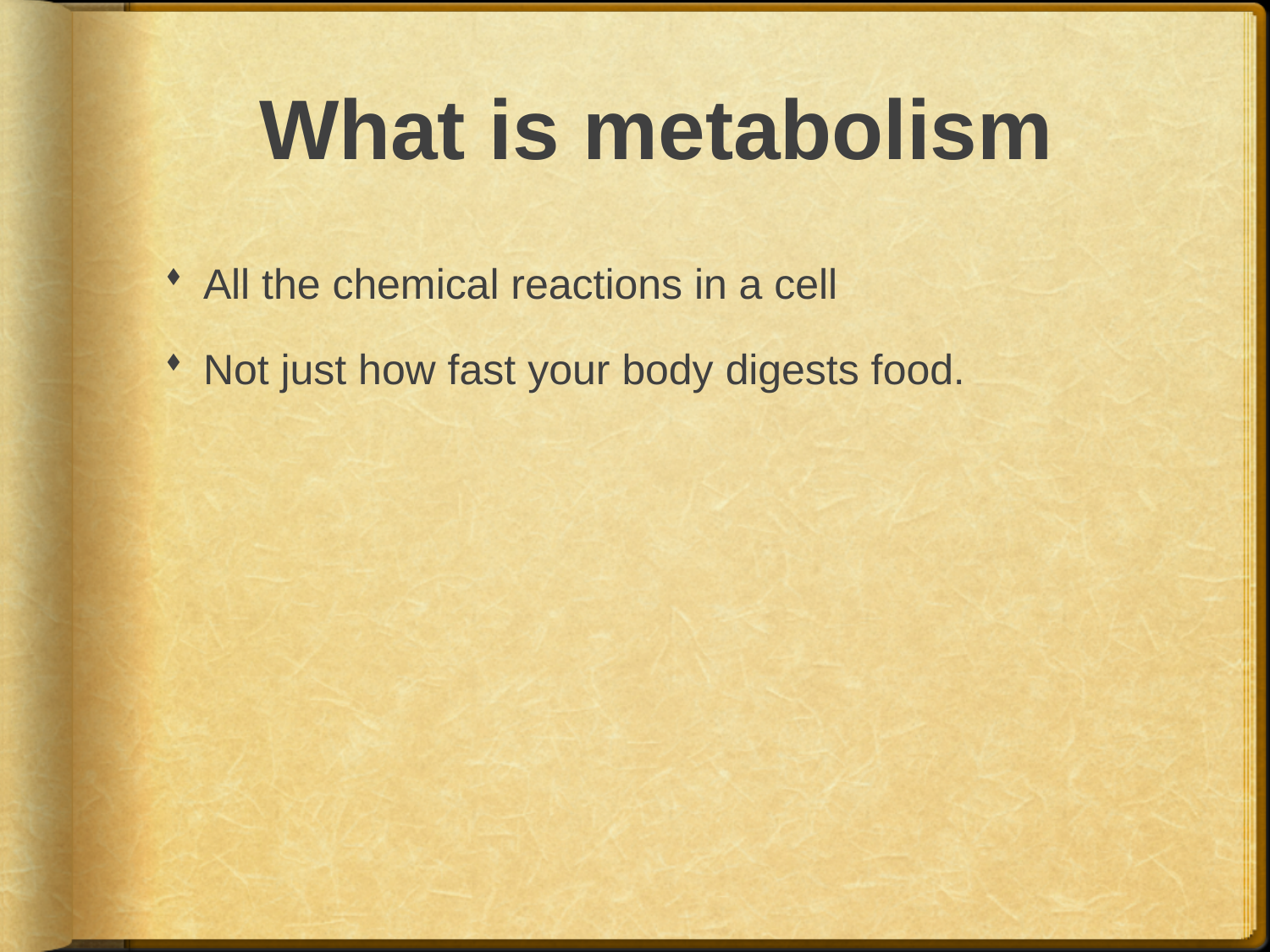

# What is metabolism
All the chemical reactions in a cell
Not just how fast your body digests food.